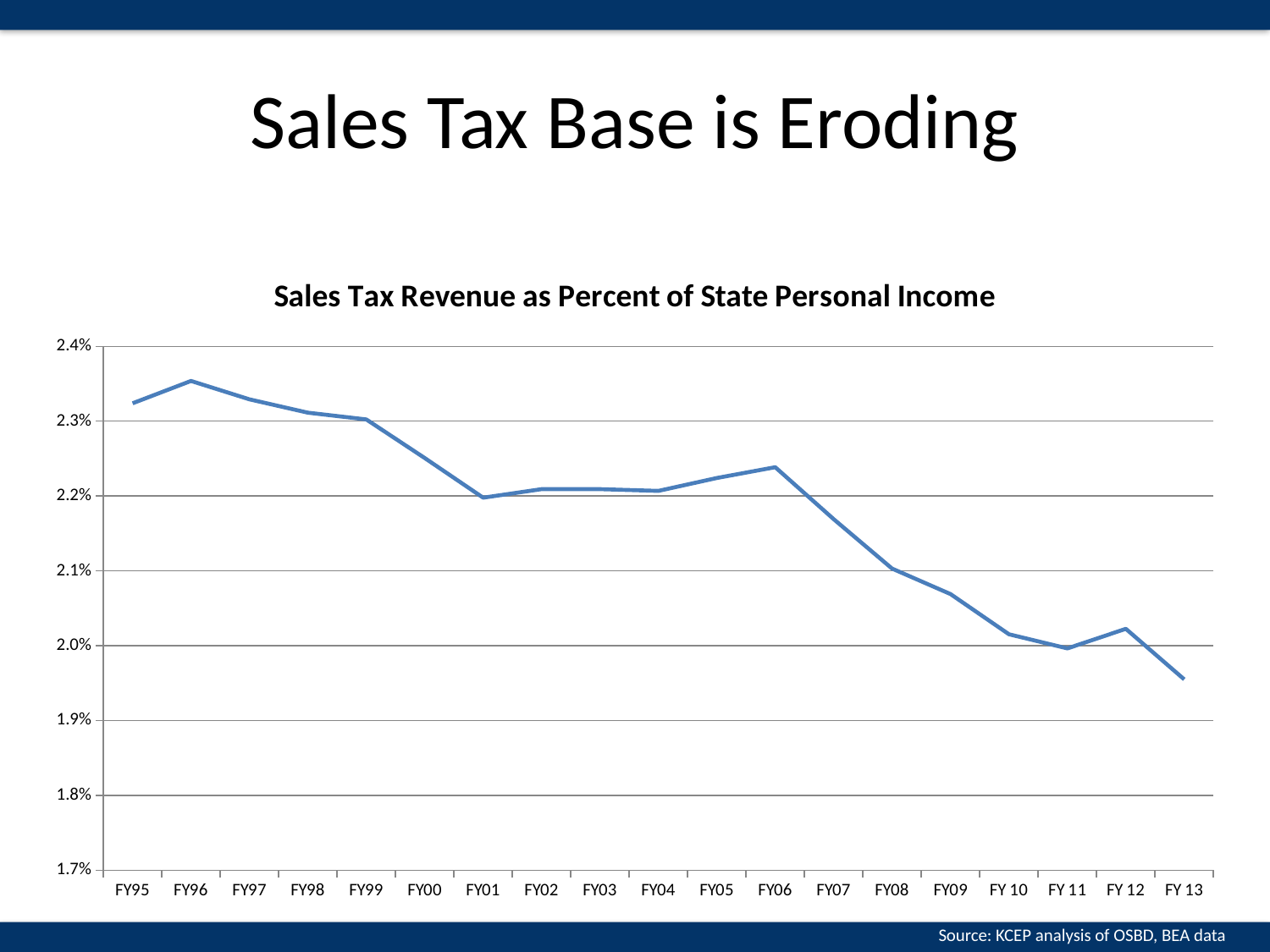

# Sales Tax Base is Eroding

### Chart: Sales Tax Revenue as Percent of State Personal Income

| Category |  |
|---|---|
| FY95 | 0.0232388967019292 |
| FY96 | 0.0235377805985116 |
| FY97 | 0.0232915836127228 |
| FY98 | 0.0231133278893154 |
| FY99 | 0.0230234293645625 |
| FY00 | 0.0225073642809018 |
| FY01 | 0.0219772561553724 |
| FY02 | 0.0220919279704161 |
| FY03 | 0.0220918598901099 |
| FY04 | 0.0220682057343793 |
| FY05 | 0.0222405990298002 |
| FY06 | 0.022384567257127 |
| FY07 | 0.0216904324996344 |
| FY08 | 0.0210300418289574 |
| FY09 | 0.020688379471364 |
| FY 10 | 0.0201518739920664 |
| FY 11 | 0.0199629987110649 |
| FY 12 | 0.0202247346073312 |
| FY 13 | 0.0195486704899792 |
Source: KCEP analysis of OSBD, BEA data